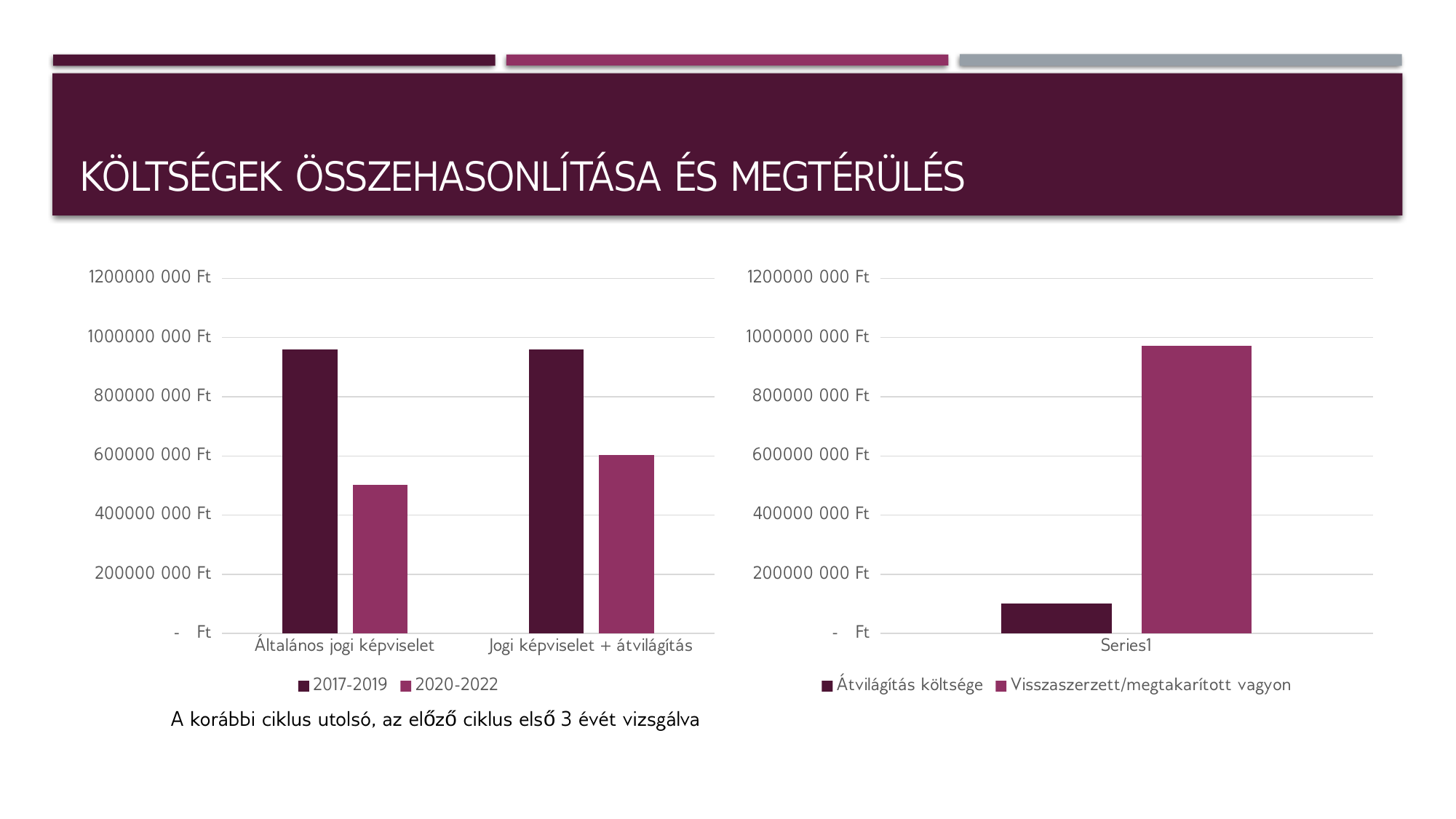

# Költségek összehasonlítása és megtérülés

### Chart

| Category | 2017-2019 | 2020-2022 |
|---|---|---|
| Általános jogi képviselet | 960693486.0 | 501869991.0 |
| Jogi képviselet + átvilágítás | 960693486.0 | 603807981.0 |

### Chart

| Category | Átvilágítás költsége | Visszaszerzett/megtakarított vagyon |
|---|---|---|
|  | 101937990.0 | 971800000.0 |
A korábbi ciklus utolsó, az előző ciklus első 3 évét vizsgálva